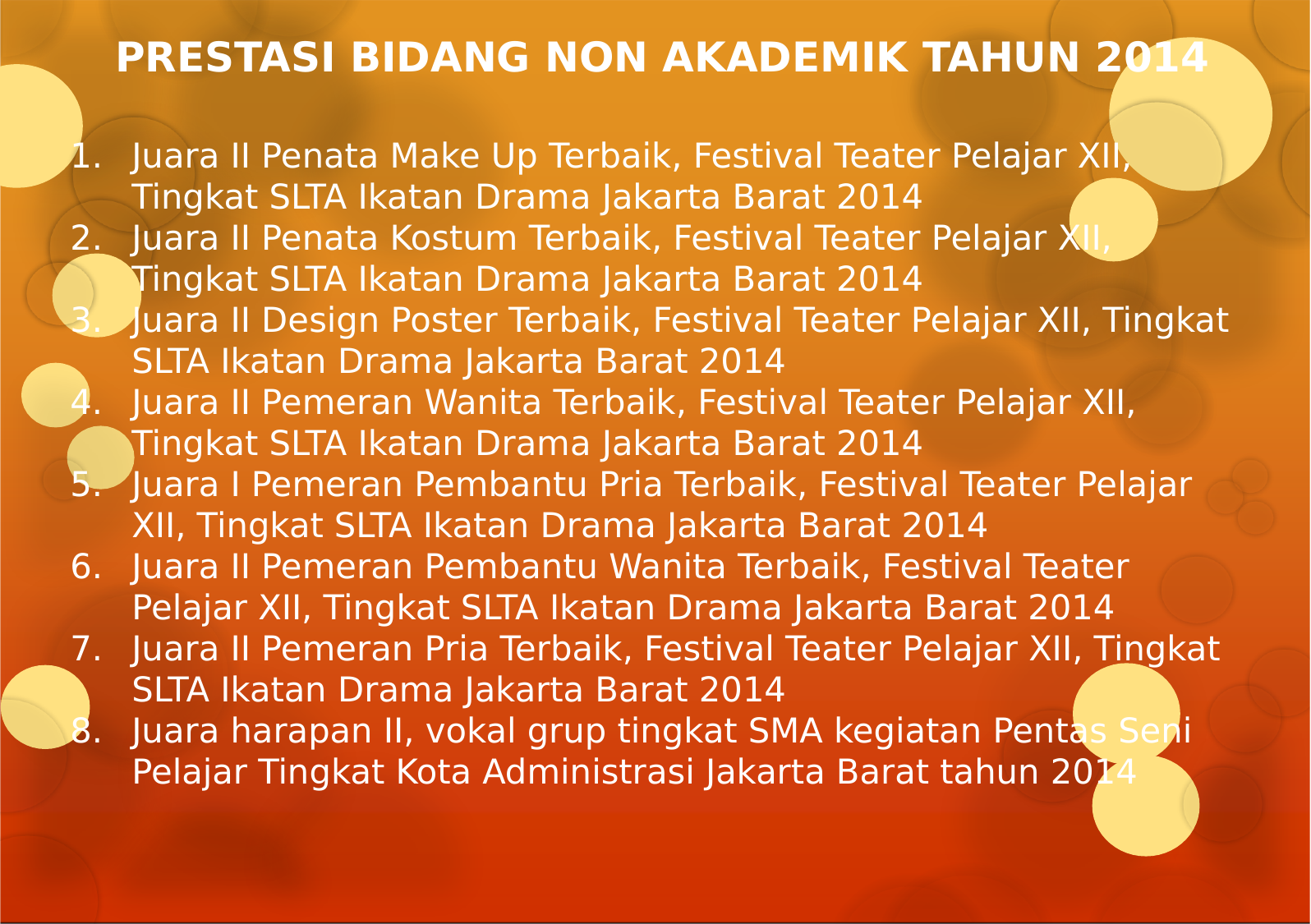

# PRESTASI BIDANG NON AKADEMIK TAHUN 2014
Juara II Penata Make Up Terbaik, Festival Teater Pelajar XII, Tingkat SLTA Ikatan Drama Jakarta Barat 2014
Juara II Penata Kostum Terbaik, Festival Teater Pelajar XII, Tingkat SLTA Ikatan Drama Jakarta Barat 2014
Juara II Design Poster Terbaik, Festival Teater Pelajar XII, Tingkat SLTA Ikatan Drama Jakarta Barat 2014
Juara II Pemeran Wanita Terbaik, Festival Teater Pelajar XII, Tingkat SLTA Ikatan Drama Jakarta Barat 2014
Juara I Pemeran Pembantu Pria Terbaik, Festival Teater Pelajar XII, Tingkat SLTA Ikatan Drama Jakarta Barat 2014
Juara II Pemeran Pembantu Wanita Terbaik, Festival Teater Pelajar XII, Tingkat SLTA Ikatan Drama Jakarta Barat 2014
Juara II Pemeran Pria Terbaik, Festival Teater Pelajar XII, Tingkat SLTA Ikatan Drama Jakarta Barat 2014
Juara harapan II, vokal grup tingkat SMA kegiatan Pentas Seni Pelajar Tingkat Kota Administrasi Jakarta Barat tahun 2014